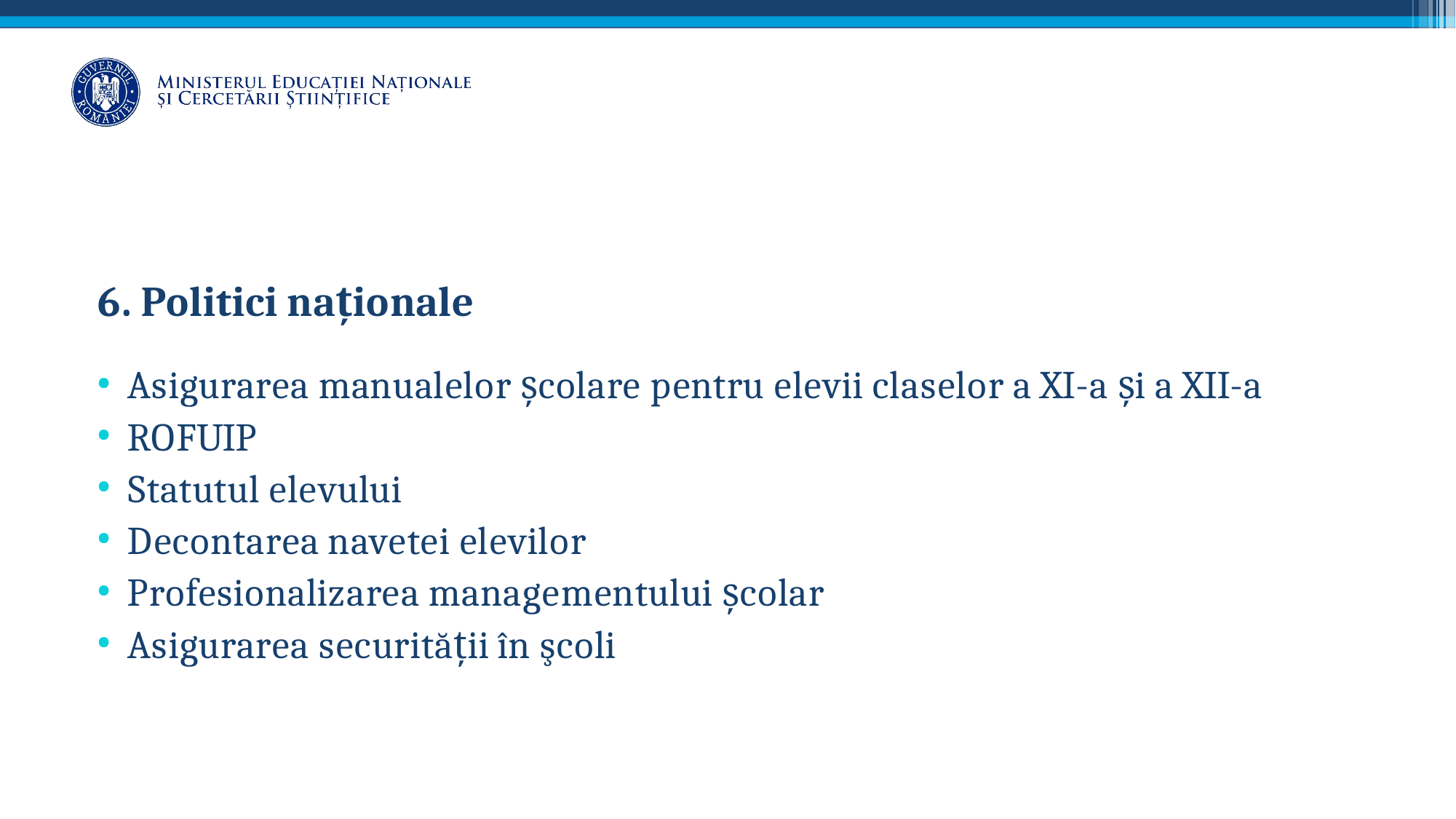

6. Politici naționale

Asigurarea manualelor școlare pentru elevii claselor a XI-a și a XII-a
ROFUIP
Statutul elevului
Decontarea navetei elevilor
Profesionalizarea managementului școlar
Asigurarea securității în şcoli